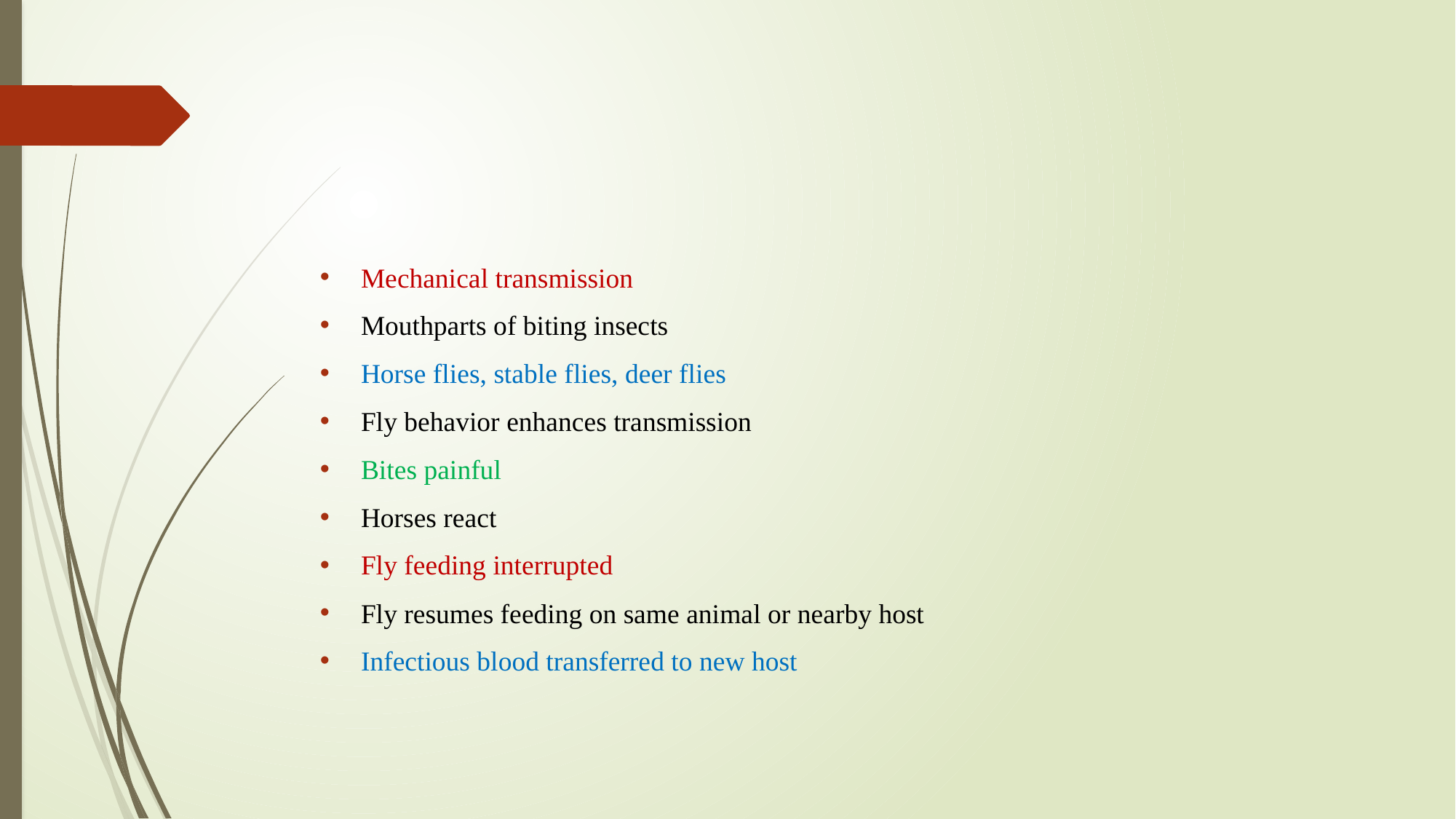

Mechanical transmission
Mouthparts of biting insects
Horse flies, stable flies, deer flies
Fly behavior enhances transmission
Bites painful
Horses react
Fly feeding interrupted
Fly resumes feeding on same animal or nearby host
Infectious blood transferred to new host